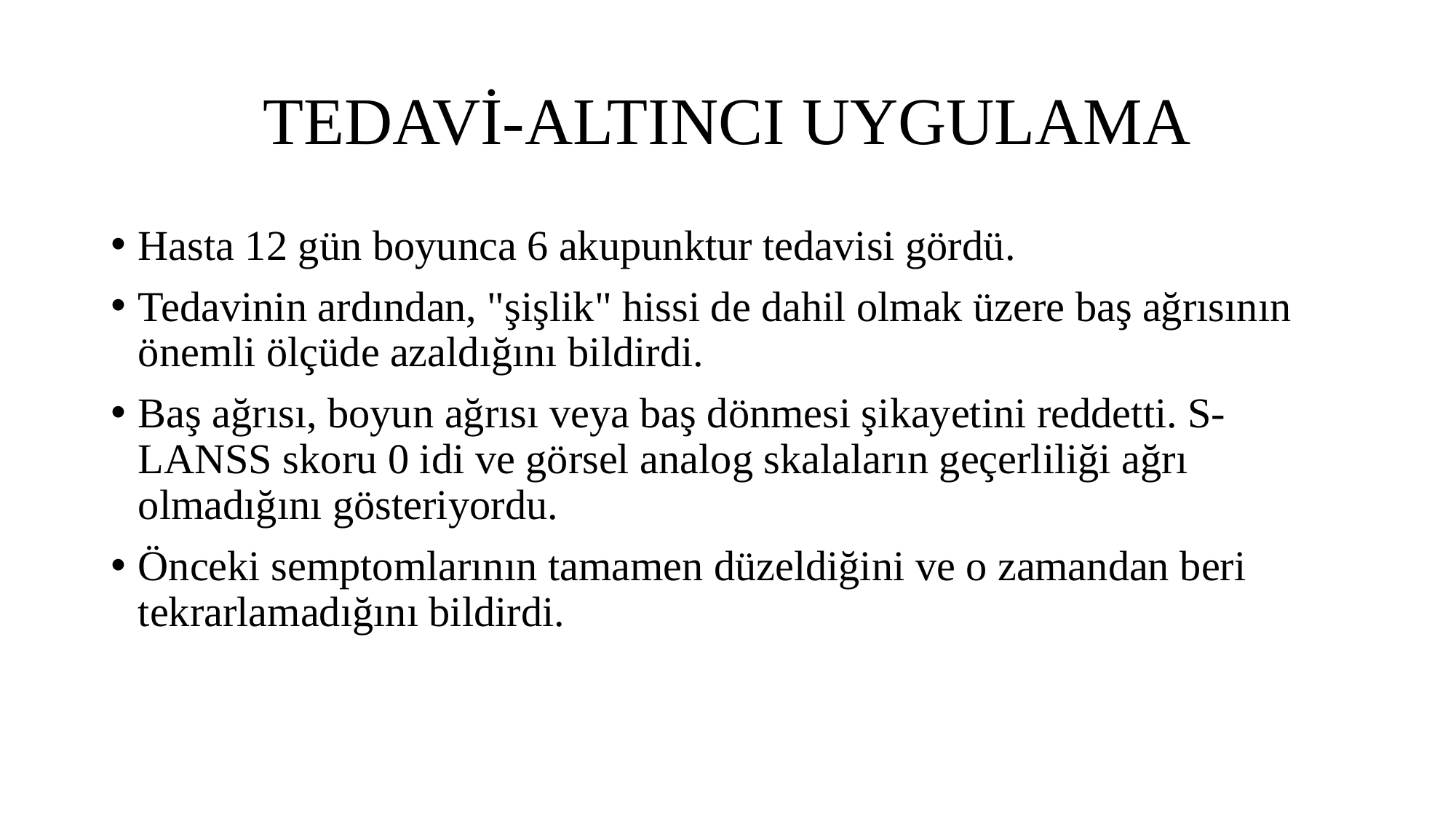

# TEDAVİ-ALTINCI UYGULAMA
Hasta 12 gün boyunca 6 akupunktur tedavisi gördü.
Tedavinin ardından, "şişlik" hissi de dahil olmak üzere baş ağrısının önemli ölçüde azaldığını bildirdi.
Baş ağrısı, boyun ağrısı veya baş dönmesi şikayetini reddetti. S-LANSS skoru 0 idi ve görsel analog skalaların geçerliliği ağrı olmadığını gösteriyordu.
Önceki semptomlarının tamamen düzeldiğini ve o zamandan beri tekrarlamadığını bildirdi.